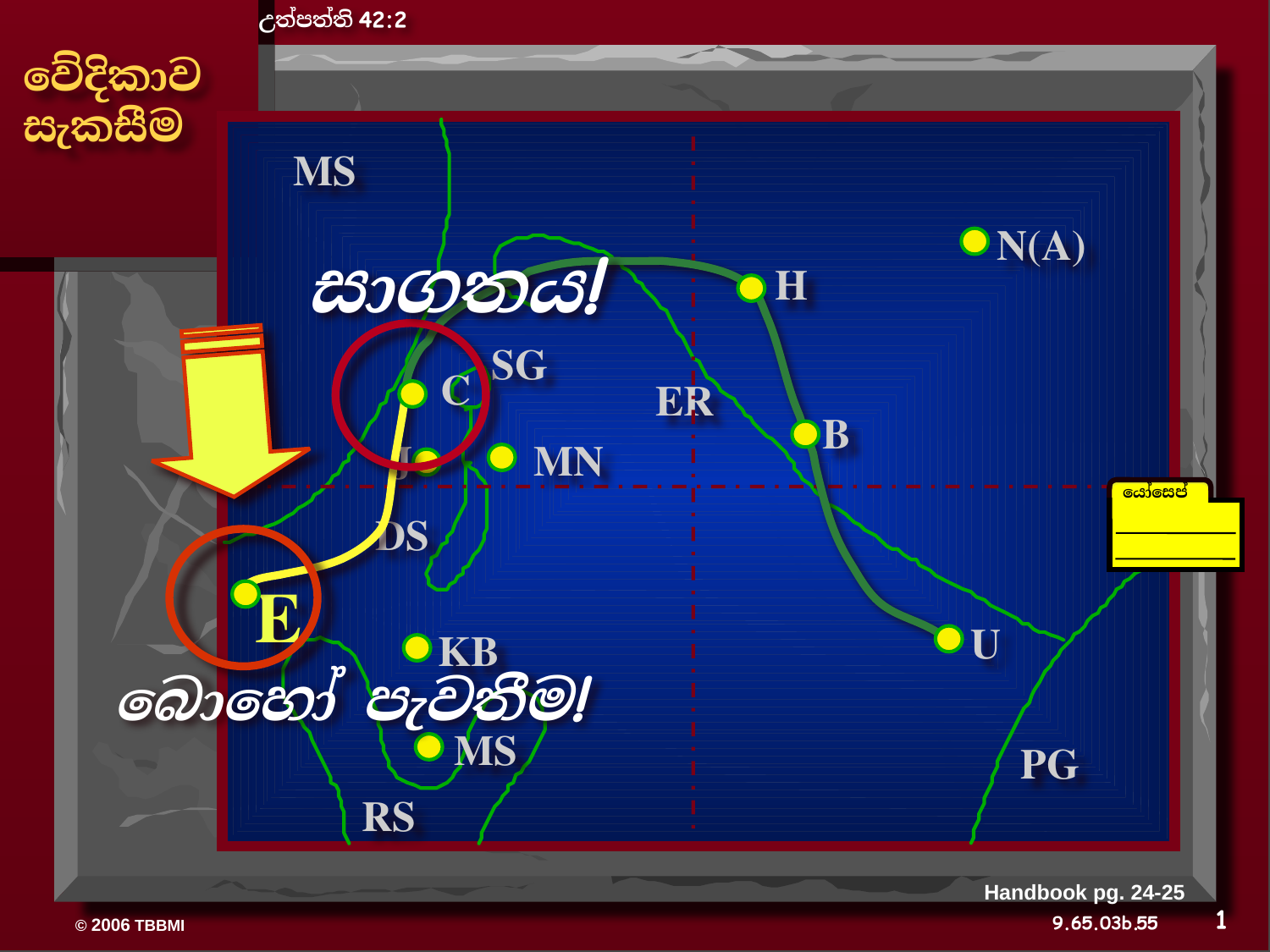

උත්පත්ති 42:2

වේදිකාව
සැකසීම

MS

N(A)

සාගතය!
H

SG
C

ER

B

J
MN

යෝසෙප්

DS

E

U
KB

බොහෝ පැවතීම!
MS
PG

RS
Handbook pg. 24-25
1
55